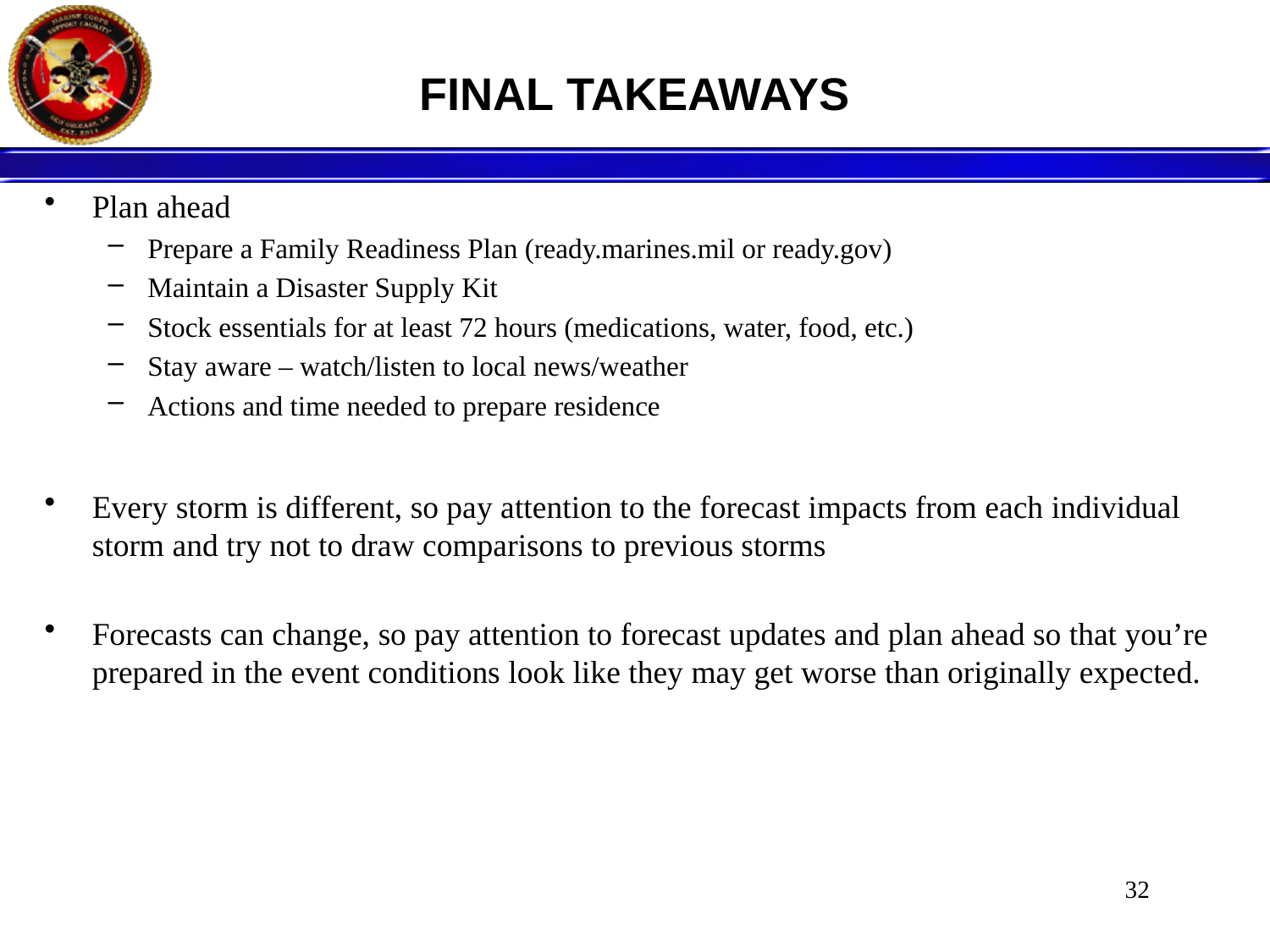

FINAL TAKEAWAYS
Plan ahead
Prepare a Family Readiness Plan (ready.marines.mil or ready.gov)
Maintain a Disaster Supply Kit
Stock essentials for at least 72 hours (medications, water, food, etc.)
Stay aware – watch/listen to local news/weather
Actions and time needed to prepare residence

Every storm is different, so pay attention to the forecast impacts from each individual storm and try not to draw comparisons to previous storms

Forecasts can change, so pay attention to forecast updates and plan ahead so that you’re prepared in the event conditions look like they may get worse than originally expected.

32